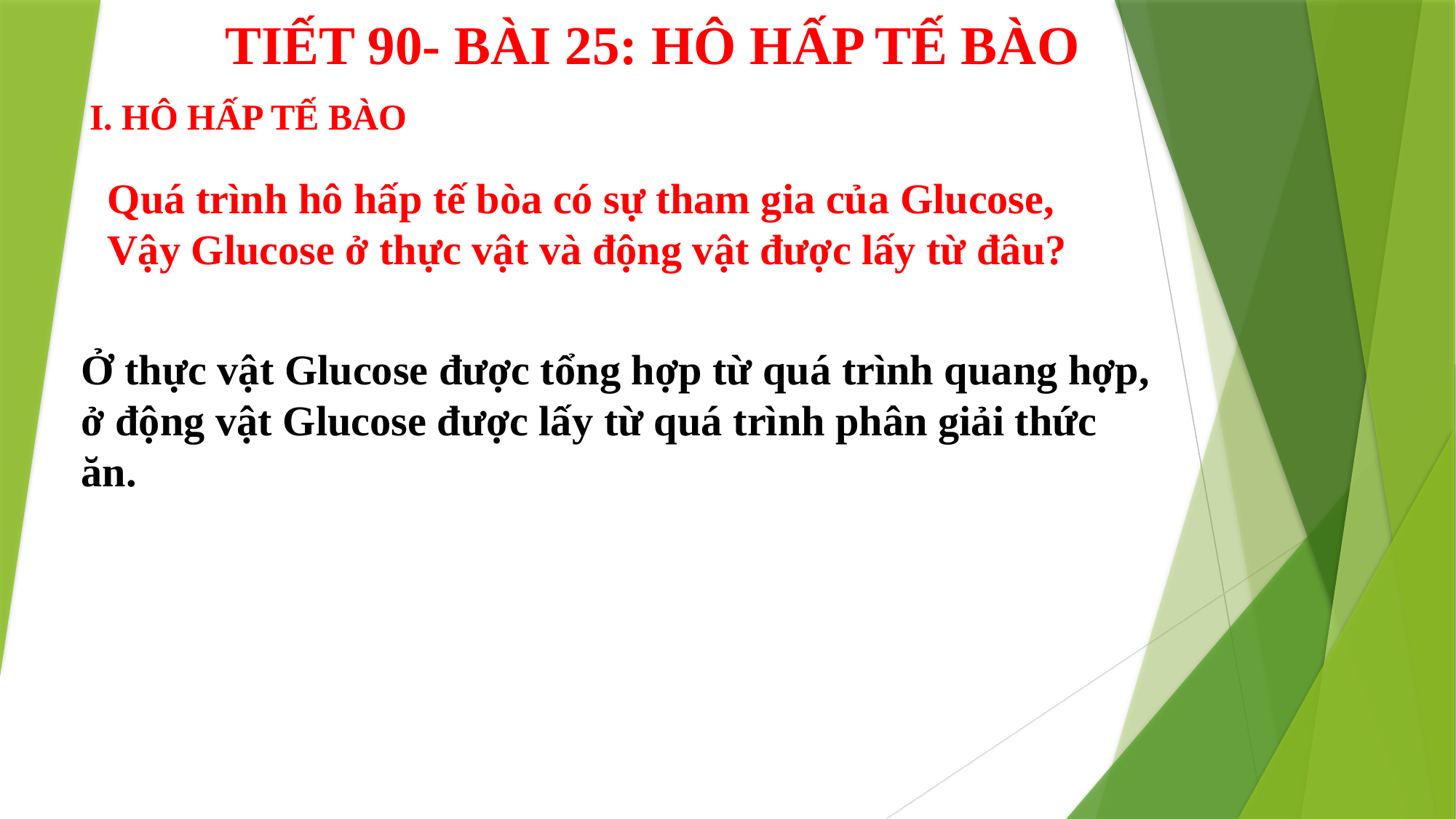

TIẾT 90- BÀI 25: HÔ HẤP TẾ BÀO
# I. HÔ HẤP TẾ BÀO
Quá trình hô hấp tế bòa có sự tham gia của Glucose,
Vậy Glucose ở thực vật và động vật được lấy từ đâu?
Ở thực vật Glucose được tổng hợp từ quá trình quang hợp, ở động vật Glucose được lấy từ quá trình phân giải thức ăn.